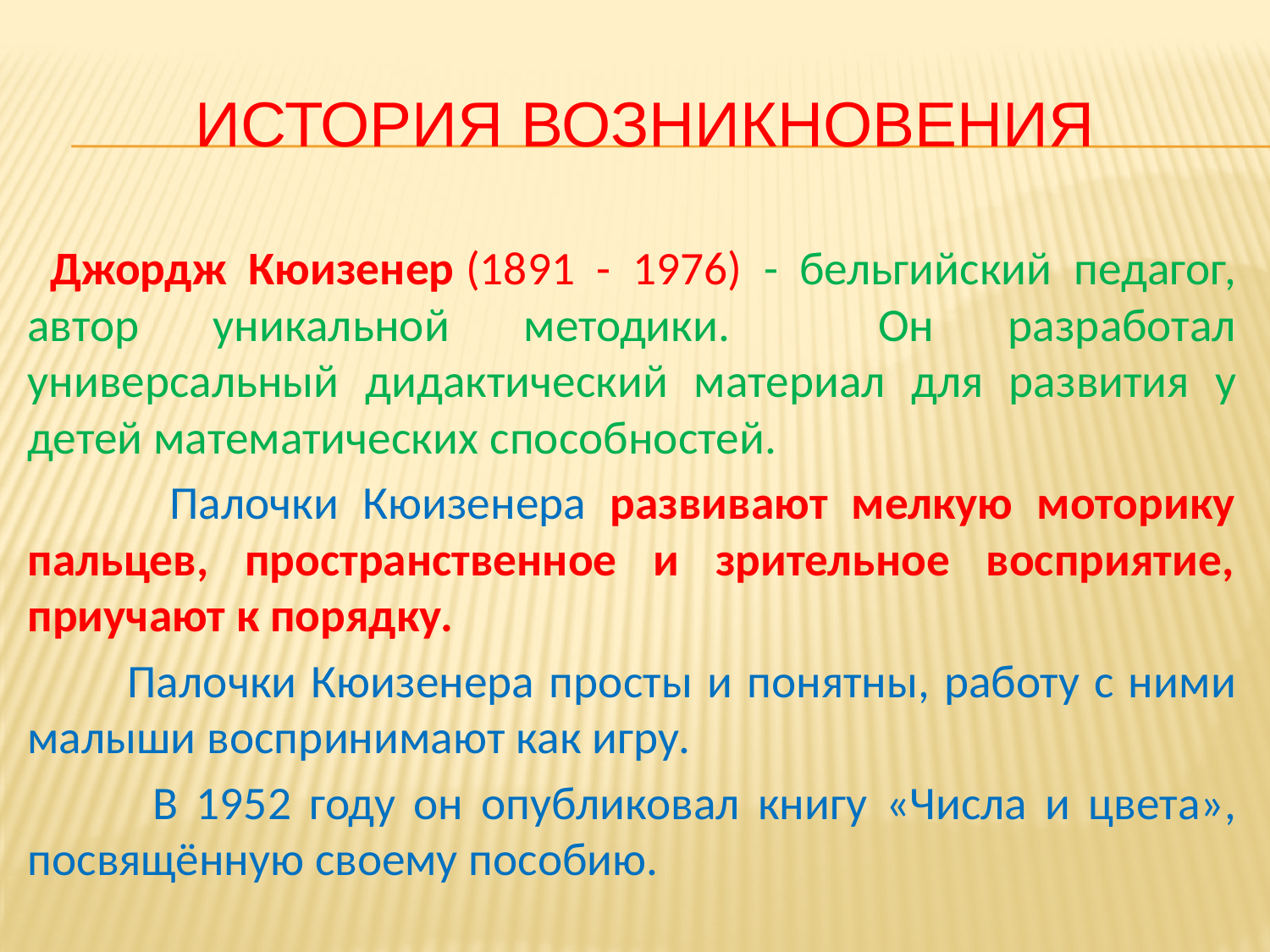

# История возникновения

 Джордж Кюизенер (1891 - 1976) - бельгийский педагог, автор уникальной методики.  Он разработал универсальный дидактический материал для развития у детей математических способностей.
      Палочки Кюизенера развивают мелкую моторику пальцев, пространственное и зрительное восприятие, приучают к порядку.
       Палочки Кюизенера просты и понятны, работу с ними малыши воспринимают как игру.
       В 1952 году он опубликовал книгу «Числа и цвета», посвящённую своему пособию.